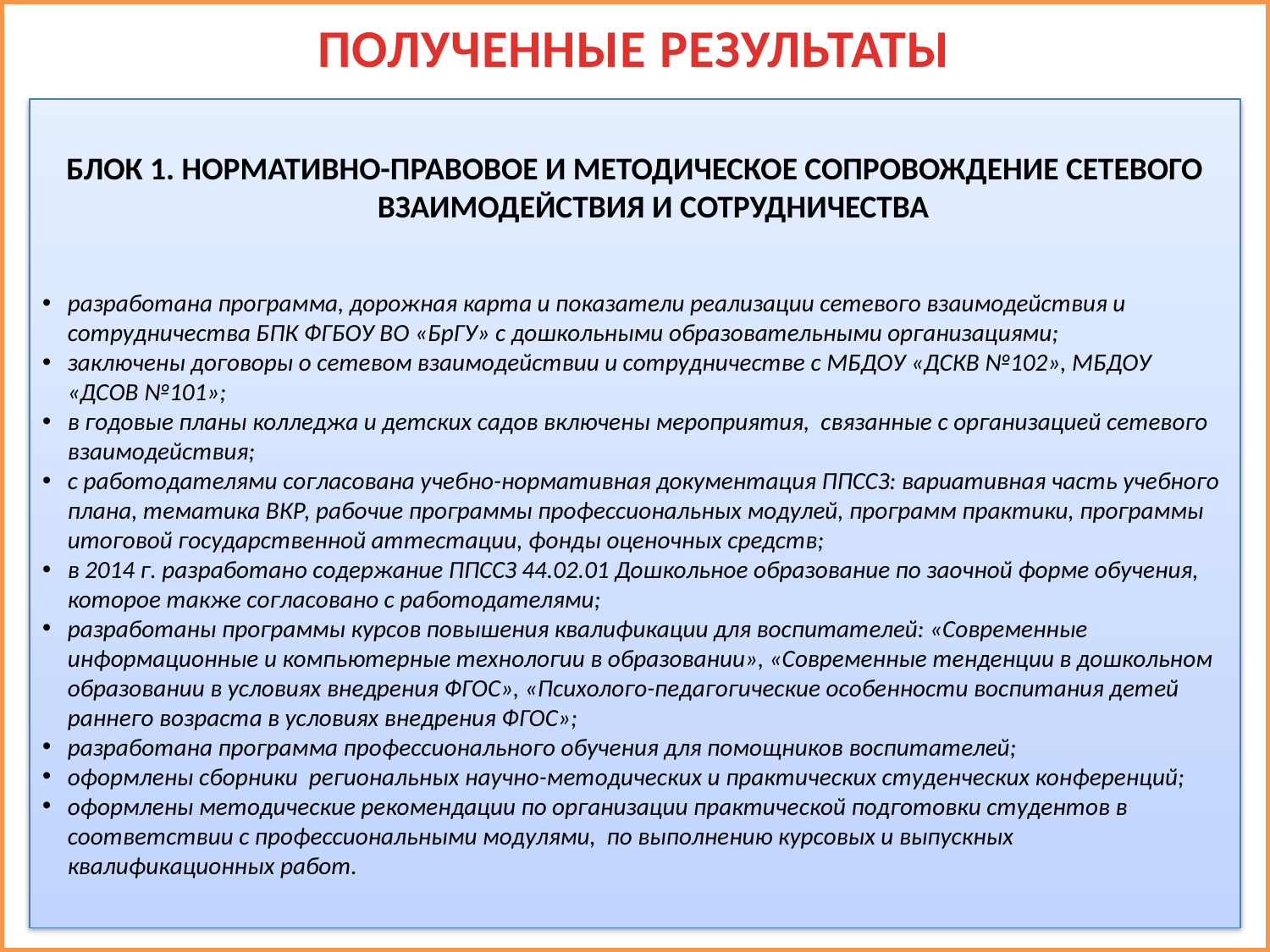

# ПОЛУЧЕННЫЕ РЕЗУЛЬТАТЫ
БЛОК 1. НОРМАТИВНО-ПРАВОВОЕ И МЕТОДИЧЕСКОЕ СОПРОВОЖДЕНИЕ СЕТЕВОГО ВЗАИМОДЕЙСТВИЯ И СОТРУДНИЧЕСТВА

разработана программа, дорожная карта и показатели реализации сетевого взаимодействия и сотрудничества БПК ФГБОУ ВО «БрГУ» с дошкольными образовательными организациями;
заключены договоры о сетевом взаимодействии и сотрудничестве с МБДОУ «ДСКВ №102», МБДОУ «ДСОВ №101»;
в годовые планы колледжа и детских садов включены мероприятия,  связанные с организацией сетевого взаимодействия;
с работодателями согласована учебно-нормативная документация ППССЗ: вариативная часть учебного плана, тематика ВКР, рабочие программы профессиональных модулей, программ практики, программы итоговой государственной аттестации, фонды оценочных средств;
в 2014 г. разработано содержание ППССЗ 44.02.01 Дошкольное образование по заочной форме обучения, которое также согласовано с работодателями;
разработаны программы курсов повышения квалификации для воспитателей: «Современные информационные и компьютерные технологии в образовании», «Современные тенденции в дошкольном образовании в условиях внедрения ФГОС», «Психолого-педагогические особенности воспитания детей раннего возраста в условиях внедрения ФГОС»;
разработана программа профессионального обучения для помощников воспитателей;
оформлены сборники  региональных научно-методических и практических студенческих конференций;
оформлены методические рекомендации по организации практической подготовки студентов в соответствии с профессиональными модулями,  по выполнению курсовых и выпускных квалификационных работ.